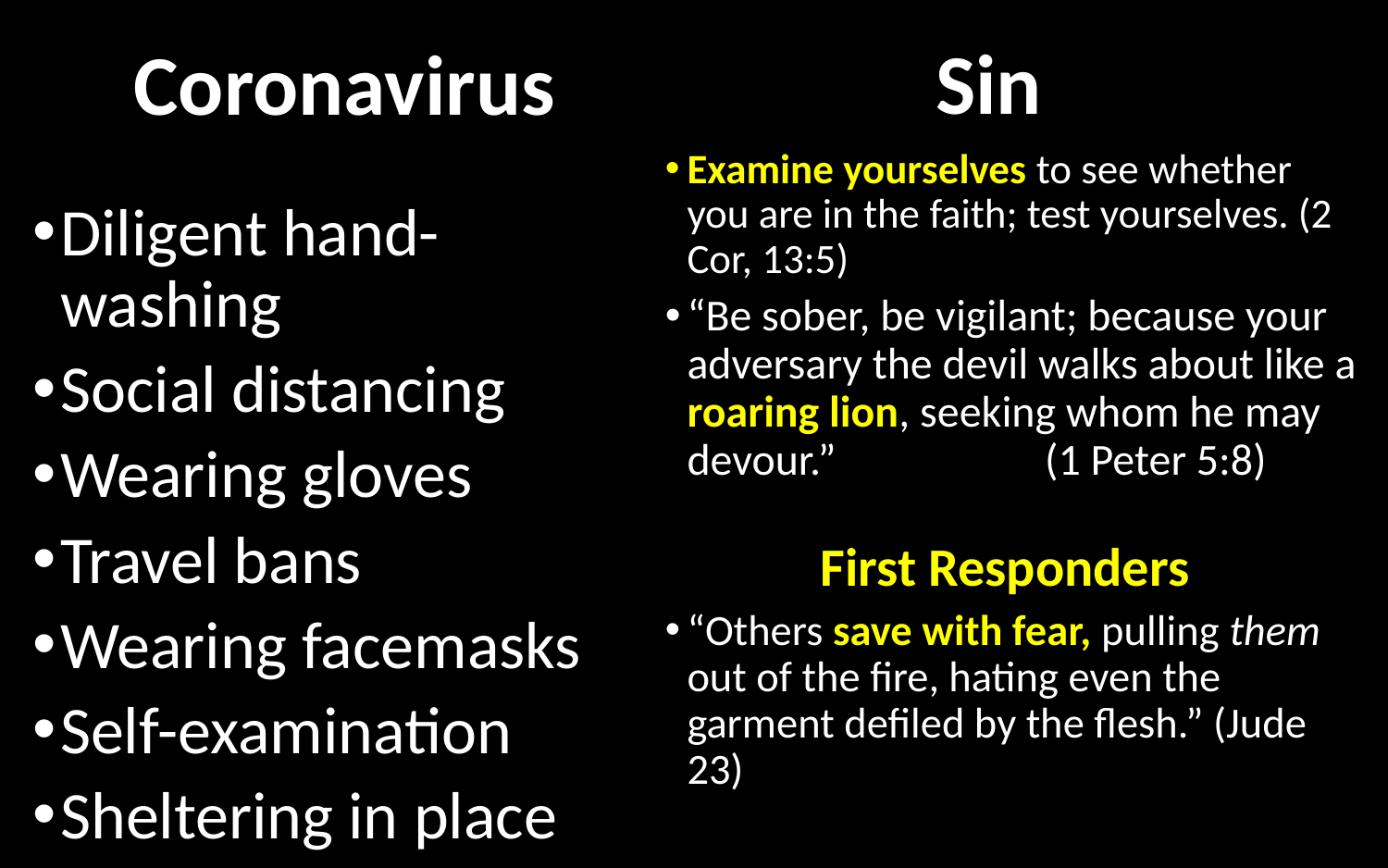

Sin
Coronavirus
Examine yourselves to see whether you are in the faith; test yourselves. (2 Cor, 13:5)
“Be sober, be vigilant; because your adversary the devil walks about like a roaring lion, seeking whom he may devour.”                     (1 Peter 5:8)

“Others save with fear, pulling them out of the fire, hating even the garment defiled by the flesh.” (Jude 23)

Diligent hand-washing
Social distancing
Wearing gloves
Travel bans
Wearing facemasks
Self-examination
Sheltering in place

First Responders